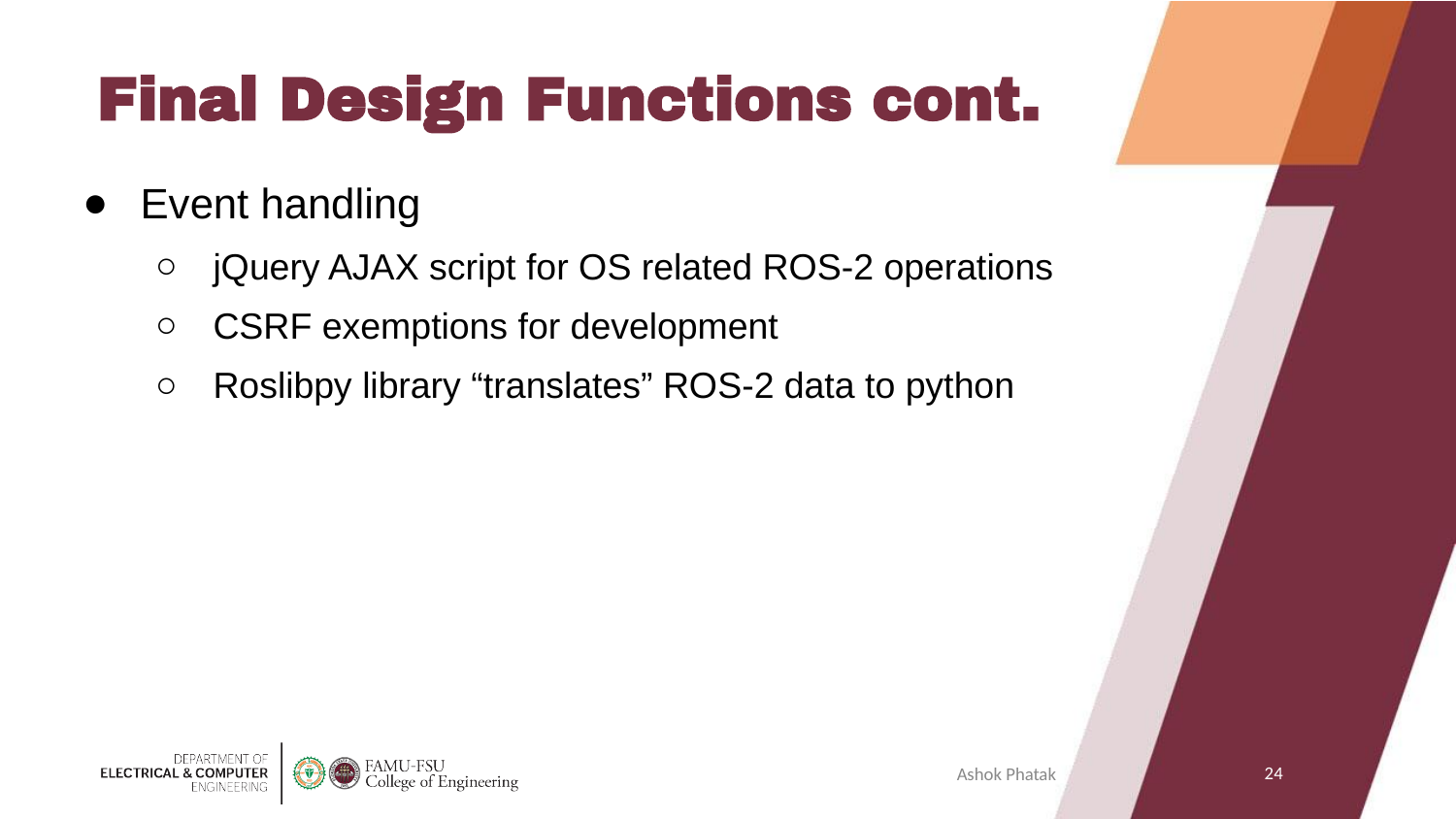

# Final Design Functions cont.
Event handling
jQuery AJAX script for OS related ROS-2 operations
CSRF exemptions for development
Roslibpy library “translates” ROS-2 data to python

24
Ashok Phatak